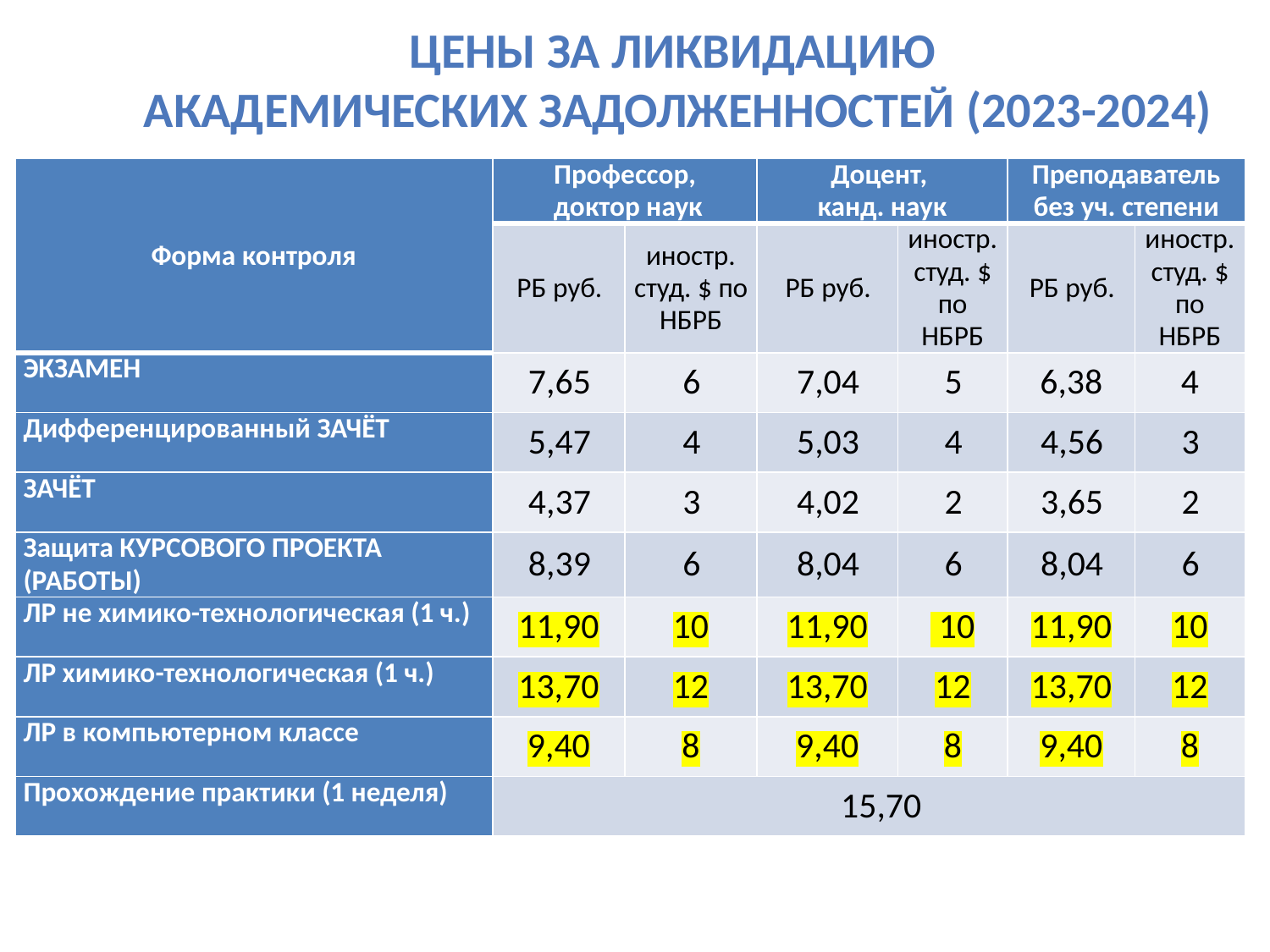

ЦЕНЫ за ЛИКВИДАЦИю
АКАДЕМИЧЕСКИХ ЗАДОЛЖЕННОСТЕЙ (2023-2024)
| Форма контроля | Профессор, доктор наук |  | Доцент, канд. наук |  | Преподаватель без уч. степени |  |
| --- | --- | --- | --- | --- | --- | --- |
|  | РБ руб. | иностр. студ. $ по НБРБ | РБ руб. | иностр. студ. $ по НБРБ | РБ руб. | иностр. студ. $ по НБРБ |
| ЭКЗАМЕН | 7,65 | 6 | 7,04 | 5 | 6,38 | 4 |
| Дифференцированный ЗАЧЁТ | 5,47 | 4 | 5,03 | 4 | 4,56 | 3 |
| ЗАЧЁТ | 4,37 | 3 | 4,02 | 2 | 3,65 | 2 |
| Защита КУРСОВОГО ПРОЕКТА (РАБОТЫ) | 8,39 | 6 | 8,04 | 6 | 8,04 | 6 |
| ЛР не химико-технологическая (1 ч.) | 11,90 | 10 | 11,90 | 10 | 11,90 | 10 |
| ЛР химико-технологическая (1 ч.) | 13,70 | 12 | 13,70 | 12 | 13,70 | 12 |
| ЛР в компьютерном классе | 9,40 | 8 | 9,40 | 8 | 9,40 | 8 |
| Прохождение практики (1 неделя) | 15,70 |  |  |  |  |  |